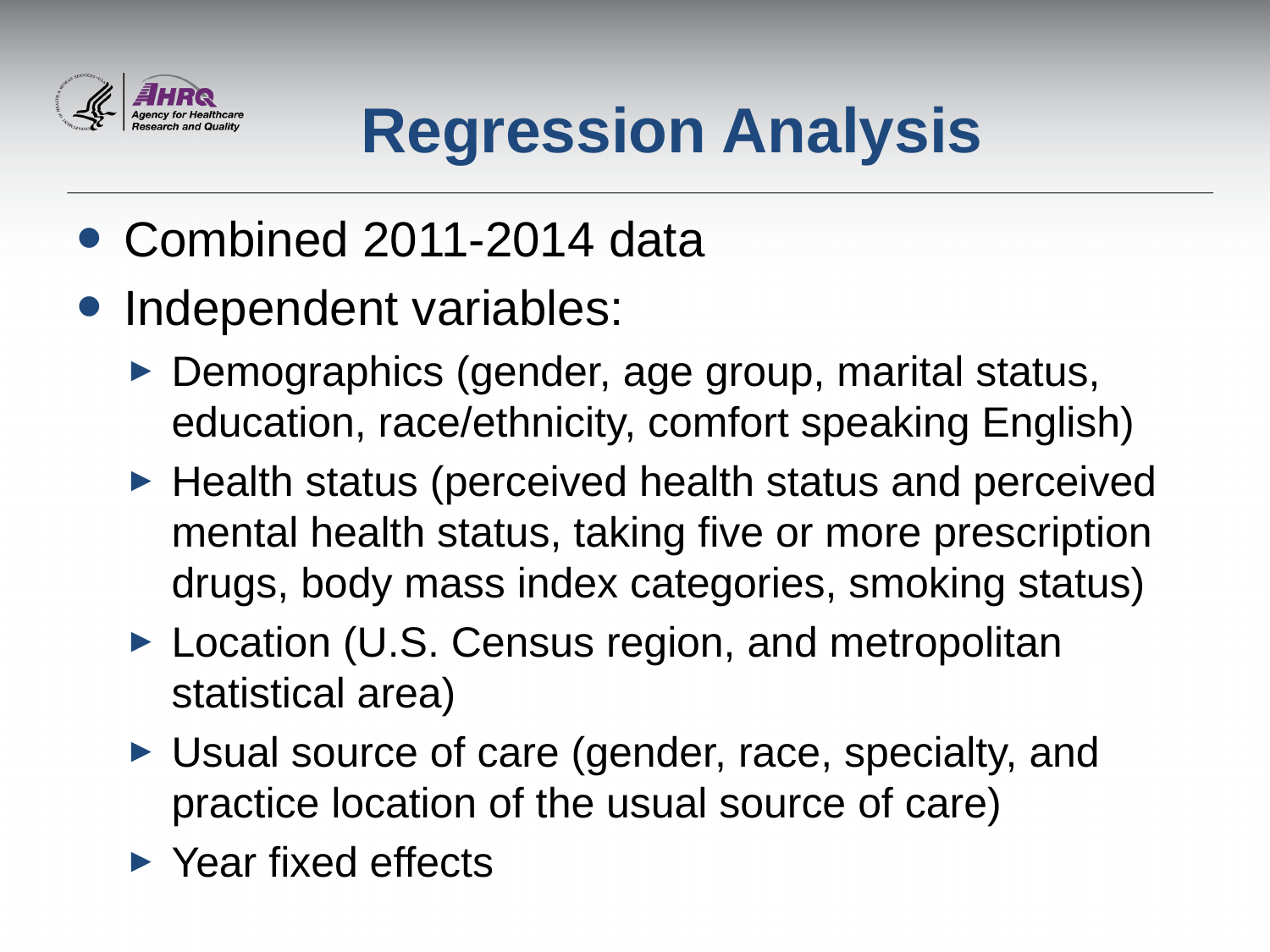

# Regression Analysis
Combined 2011-2014 data
Independent variables:
Demographics (gender, age group, marital status, education, race/ethnicity, comfort speaking English)
Health status (perceived health status and perceived mental health status, taking five or more prescription drugs, body mass index categories, smoking status)
Location (U.S. Census region, and metropolitan statistical area)
Usual source of care (gender, race, specialty, and practice location of the usual source of care)
Year fixed effects